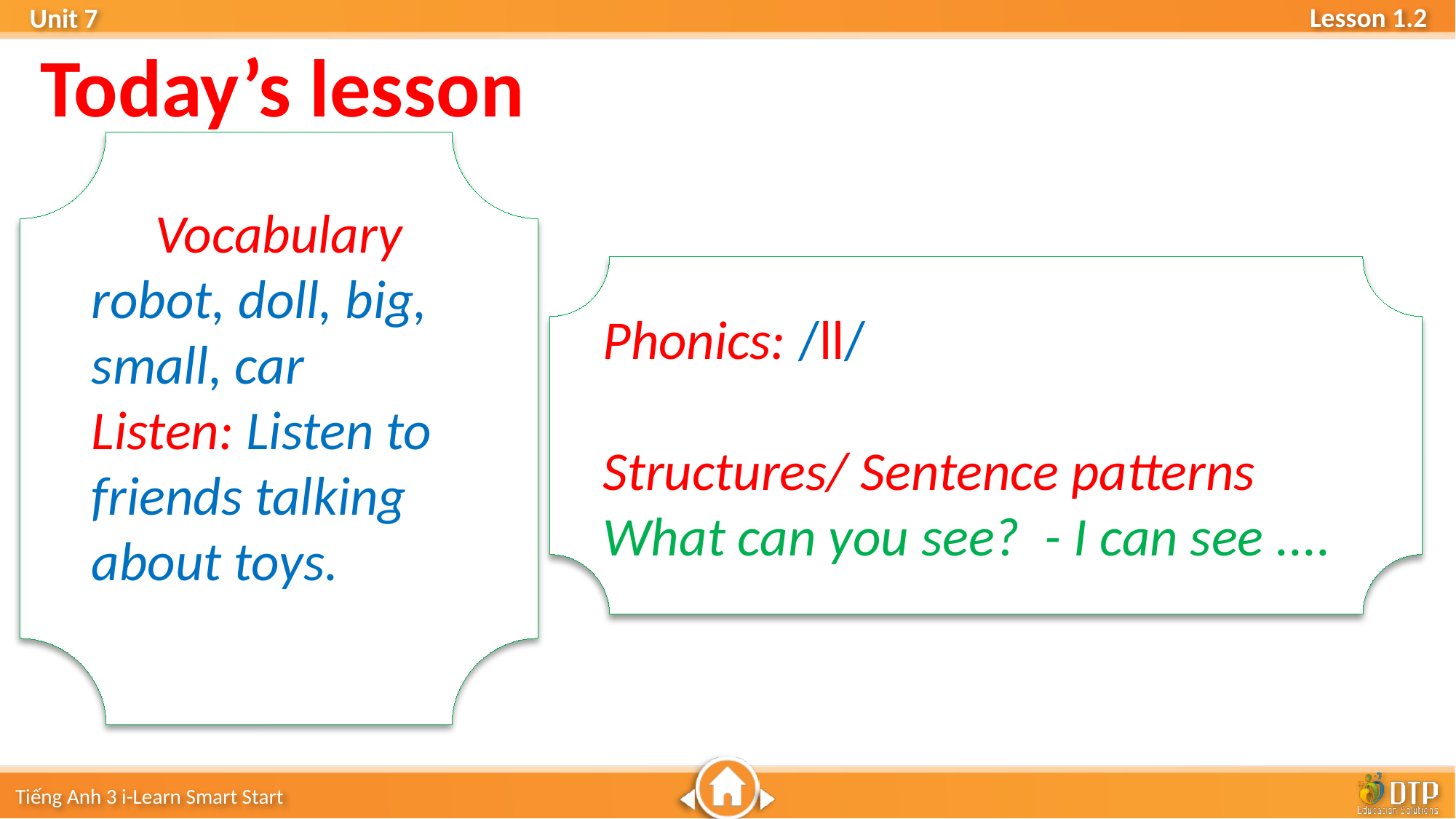

Today’s lesson
Vocabulary
robot, doll, big, small, car
Listen: Listen to friends talking about toys.

Phonics: /ll/

Structures/ Sentence patterns
What can you see?  - I can see ....